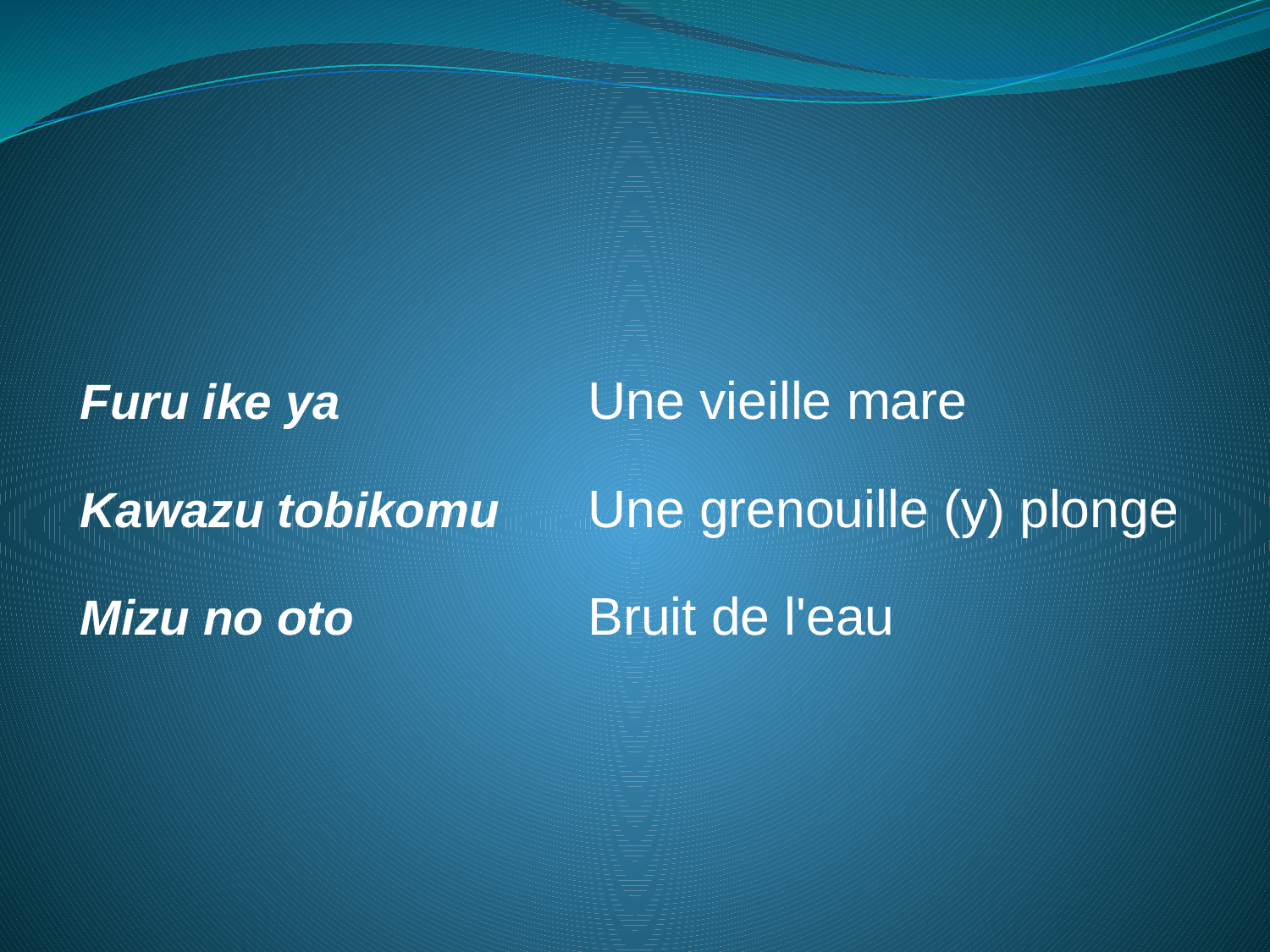

#
Furu ike ya 		Une vieille mare
Kawazu tobikomu 	Une grenouille (y) plonge
Mizu no oto 		Bruit de l'eau